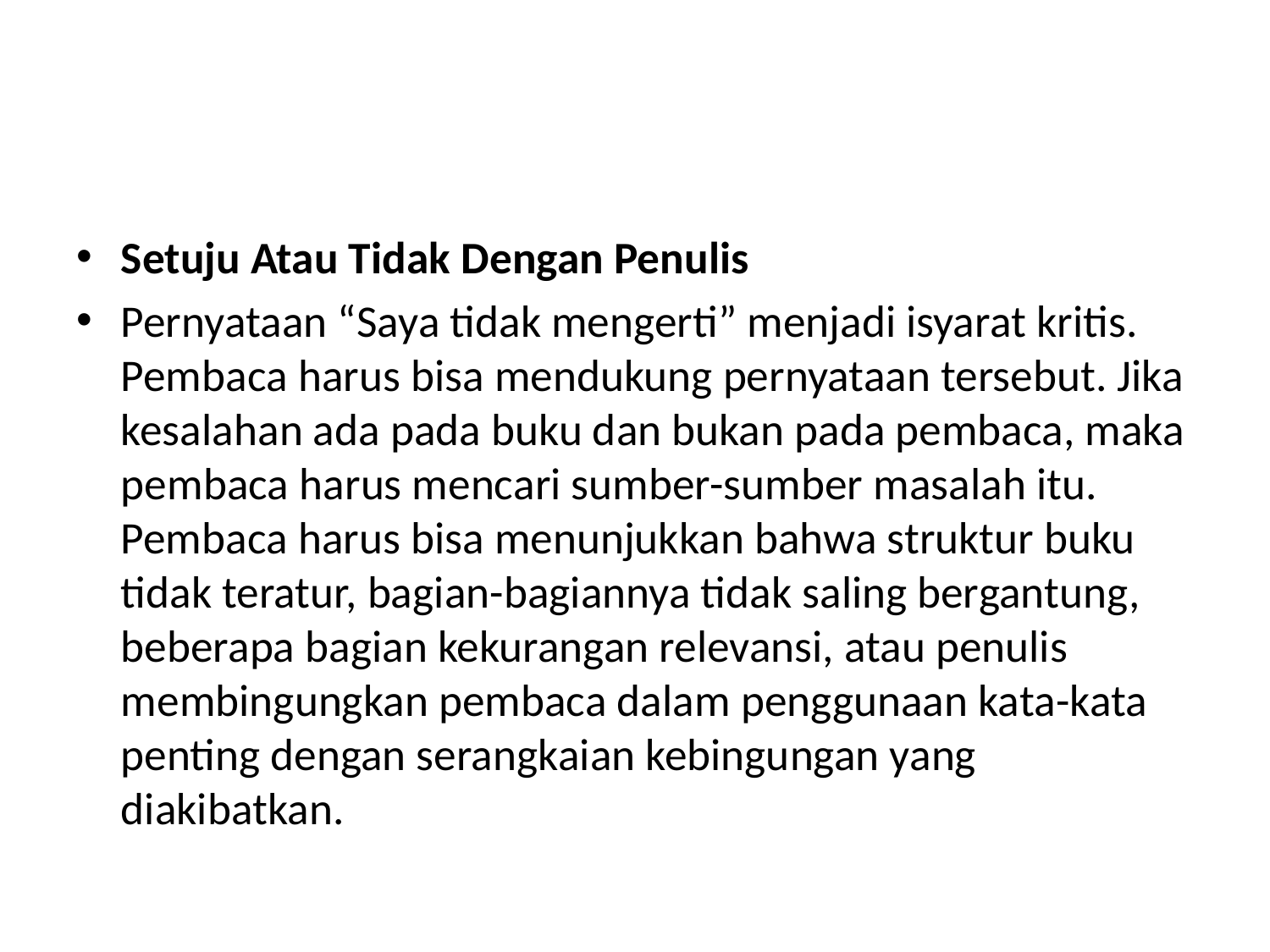

#
Setuju Atau Tidak Dengan Penulis
Pernyataan “Saya tidak mengerti” menjadi isyarat kritis. Pembaca harus bisa mendukung pernyataan tersebut. Jika kesalahan ada pada buku dan bukan pada pembaca, maka pembaca harus mencari sumber-sumber masalah itu. Pembaca harus bisa menunjukkan bahwa struktur buku tidak teratur, bagian-bagiannya tidak saling bergantung, beberapa bagian kekurangan relevansi, atau penulis membingungkan pembaca dalam penggunaan kata-kata penting dengan serangkaian kebingungan yang diakibatkan.